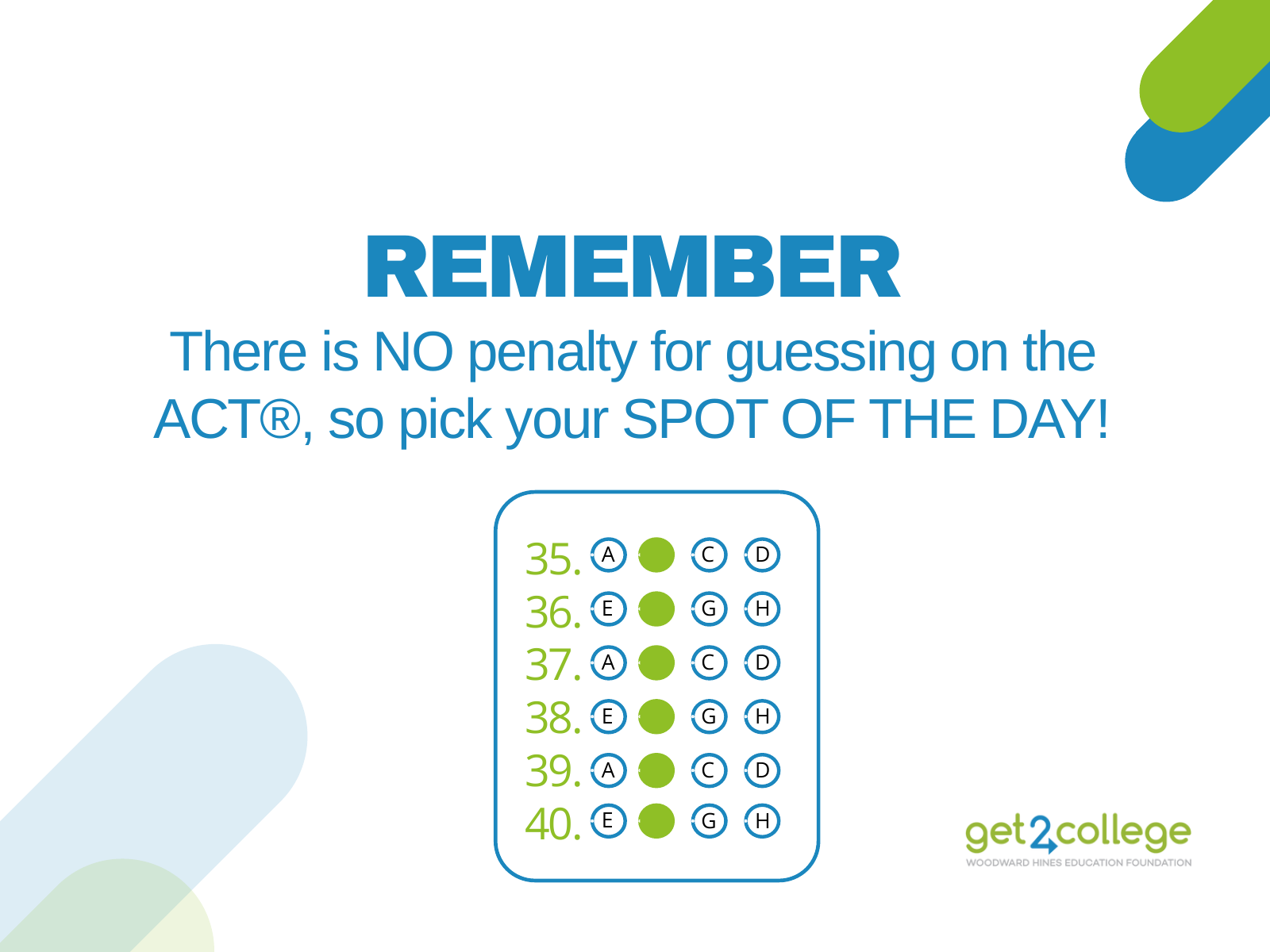

REMEMBER
There is NO penalty for guessing on the ACT®, so pick your SPOT OF THE DAY!

35.
36.
37.
38.
39.
40.

A
C
D

E
G
H

A
C
D

E
G
H

A
C
D

E
G
H